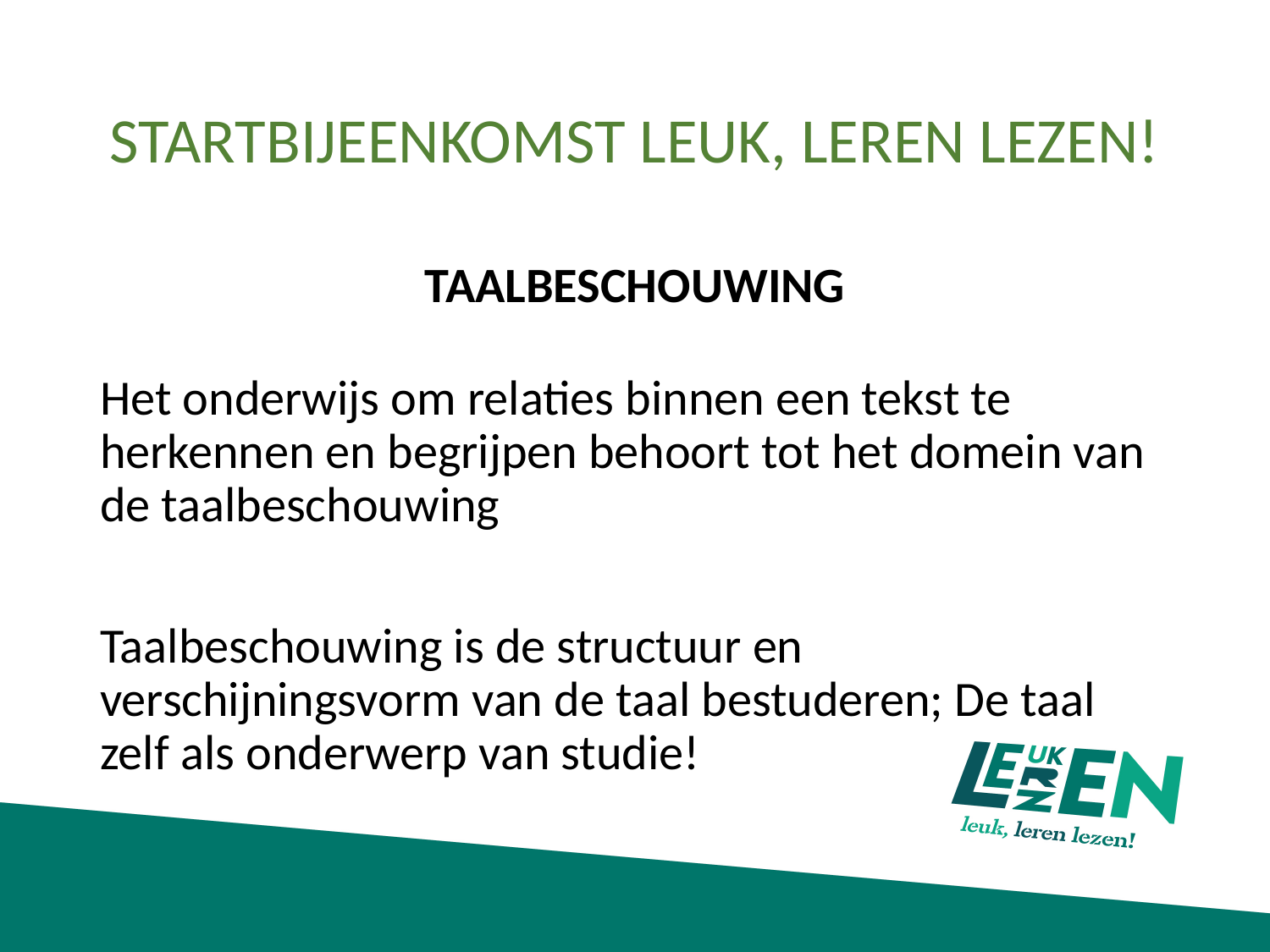

# STARTBIJEENKOMST LEUK, LEREN LEZEN!
TAALBESCHOUWING

Het onderwijs om relaties binnen een tekst te herkennen en begrijpen behoort tot het domein van de taalbeschouwing

Taalbeschouwing is de structuur en verschijningsvorm van de taal bestuderen; De taal zelf als onderwerp van studie!